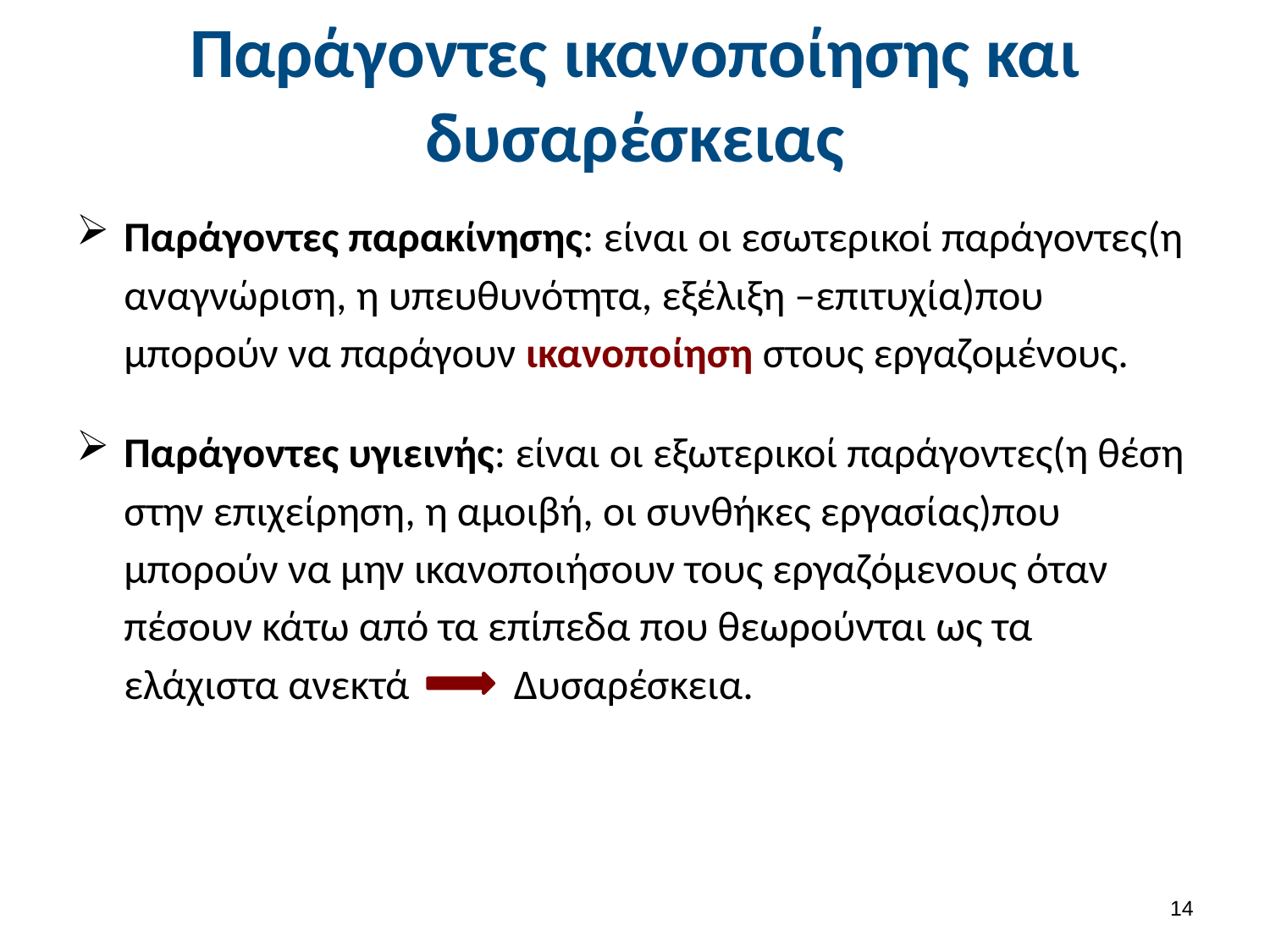

# Παράγοντες ικανοποίησης και δυσαρέσκειας
Παράγοντες παρακίνησης: είναι οι εσωτερικοί παράγοντες(η αναγνώριση, η υπευθυνότητα, εξέλιξη –επιτυχία)που μπορούν να παράγουν ικανοποίηση στους εργαζομένους.
Παράγοντες υγιεινής: είναι οι εξωτερικοί παράγοντες(η θέση στην επιχείρηση, η αμοιβή, οι συνθήκες εργασίας)που μπορούν να μην ικανοποιήσουν τους εργαζόμενους όταν πέσουν κάτω από τα επίπεδα που θεωρούνται ως τα ελάχιστα ανεκτά
Δυσαρέσκεια.

14